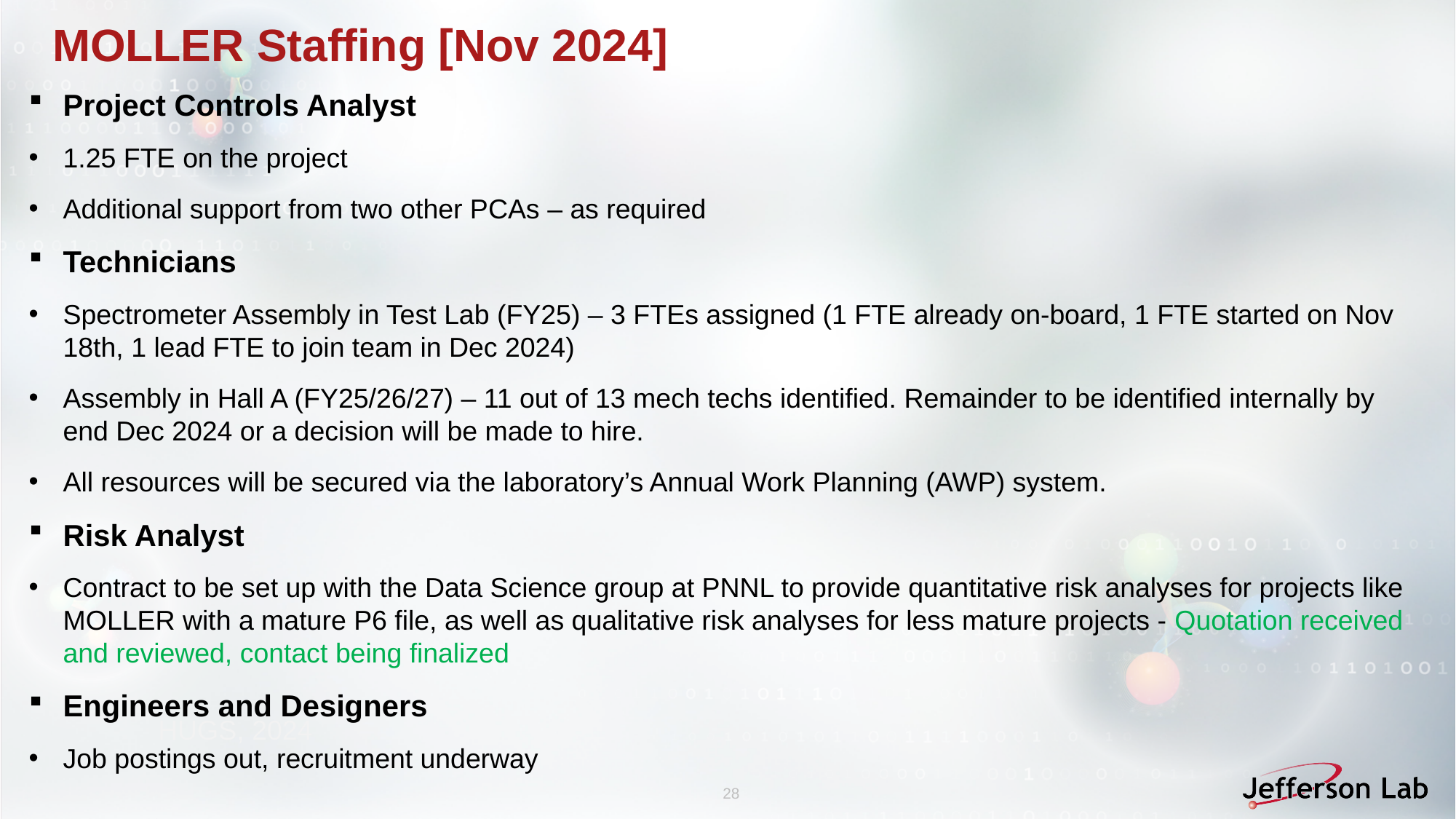

# MOLLER Staffing [Nov 2024]
Project Controls Analyst​
1.25 FTE on the project
Additional support from two other PCAs – as required​
Technicians​
Spectrometer Assembly in Test Lab (FY25) – 3 FTEs assigned (1 FTE already on-board, 1 FTE started on Nov 18th, 1 lead FTE to join team in Dec 2024)​
Assembly in Hall A (FY25/26/27) – 11 out of 13 mech techs identified. Remainder to be identified internally by end Dec 2024 or a decision will be made to hire.​
All resources will be secured via the laboratory’s Annual Work Planning (AWP) system.​
Risk Analyst​
Contract to be set up with the Data Science group at PNNL to provide quantitative risk analyses for projects like MOLLER with a mature P6 file, as well as qualitative risk analyses for less mature projects - Quotation received and reviewed, contact being finalized​
Engineers and Designers​
Job postings out, recruitment underway
HUGS, 2024